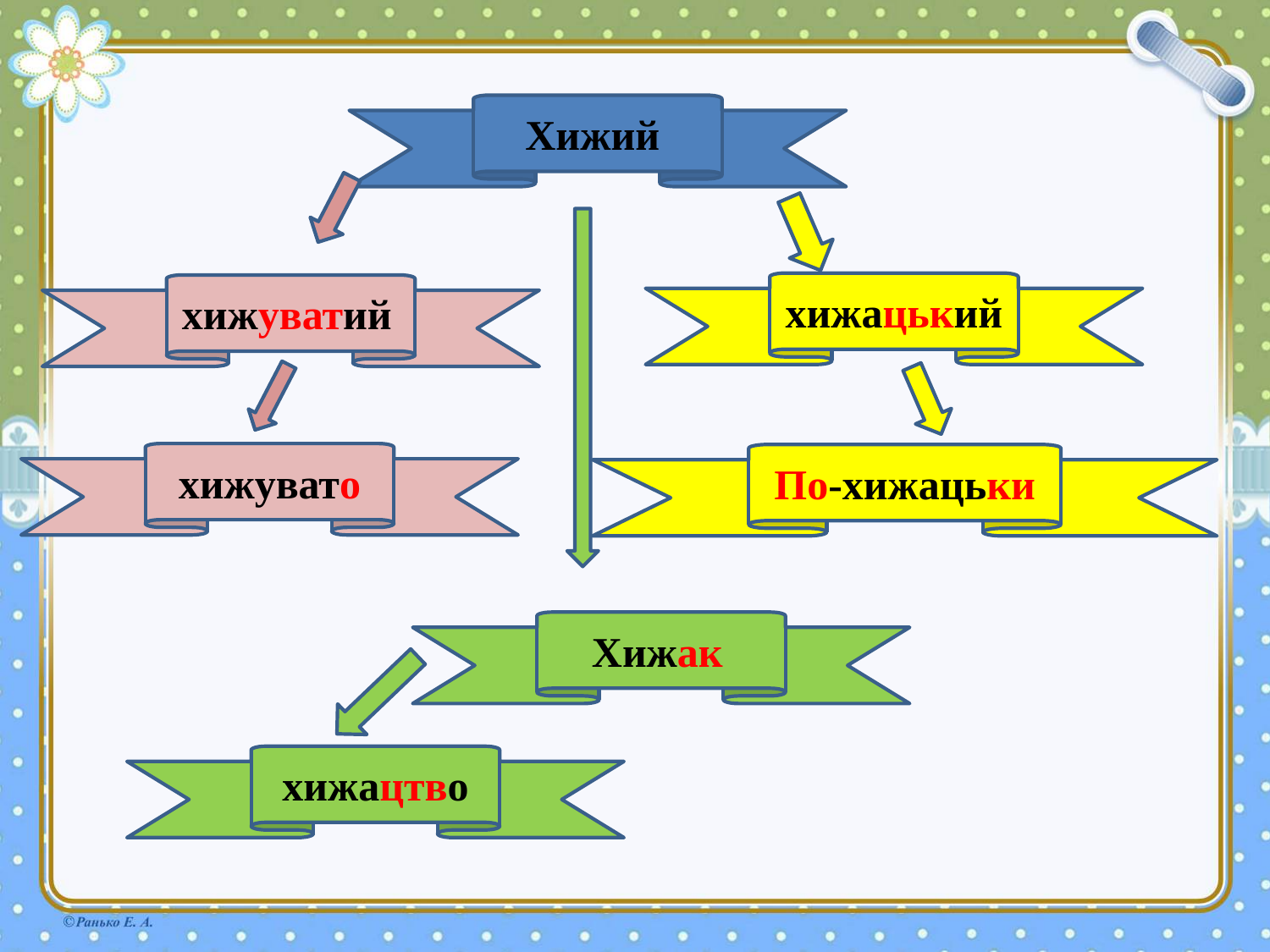

Хижий

хижацький
хижуватий

хижувато
По-хижацьки
Хижак

хижацтво